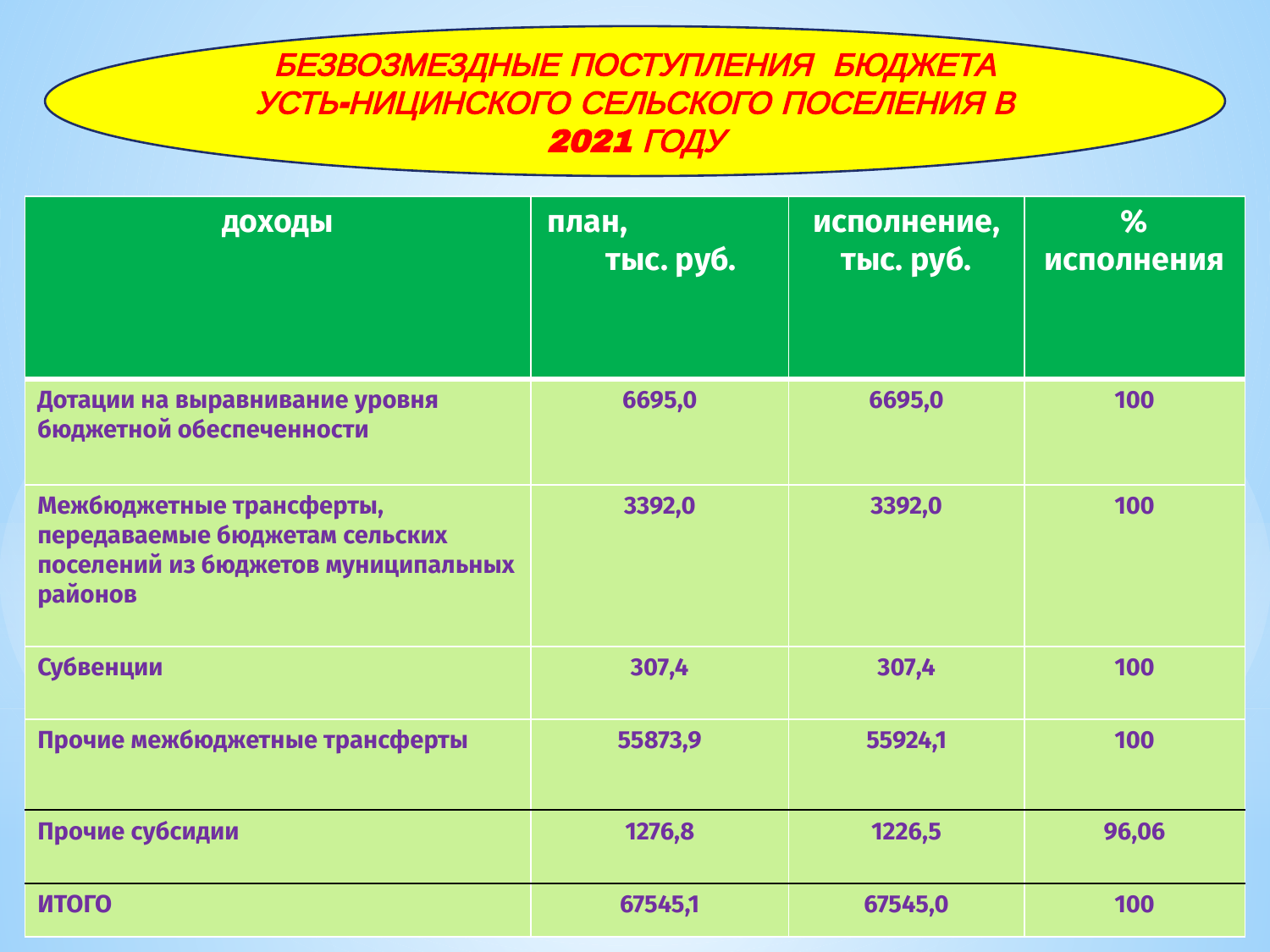

БЕЗВОЗМЕЗДНЫЕ ПОСТУПЛЕНИЯ  БЮДЖЕТА УСТЬ-НИЦИНСКОГО СЕЛЬСКОГО ПОСЕЛЕНИЯ В 2021 ГОДУ
#
| доходы | план, тыс. руб. | исполнение, тыс. руб. | % исполнения |
| --- | --- | --- | --- |
| Дотации на выравнивание уровня бюджетной обеспеченности | 6695,0 | 6695,0 | 100 |
| Межбюджетные трансферты, передаваемые бюджетам сельских поселений из бюджетов муниципальных районов | 3392,0 | 3392,0 | 100 |
| Субвенции | 307,4 | 307,4 | 100 |
| Прочие межбюджетные трансферты | 55873,9 | 55924,1 | 100 |
| Прочие субсидии | 1276,8 | 1226,5 | 96,06 |
| ИТОГО | 67545,1 | 67545,0 | 100 |